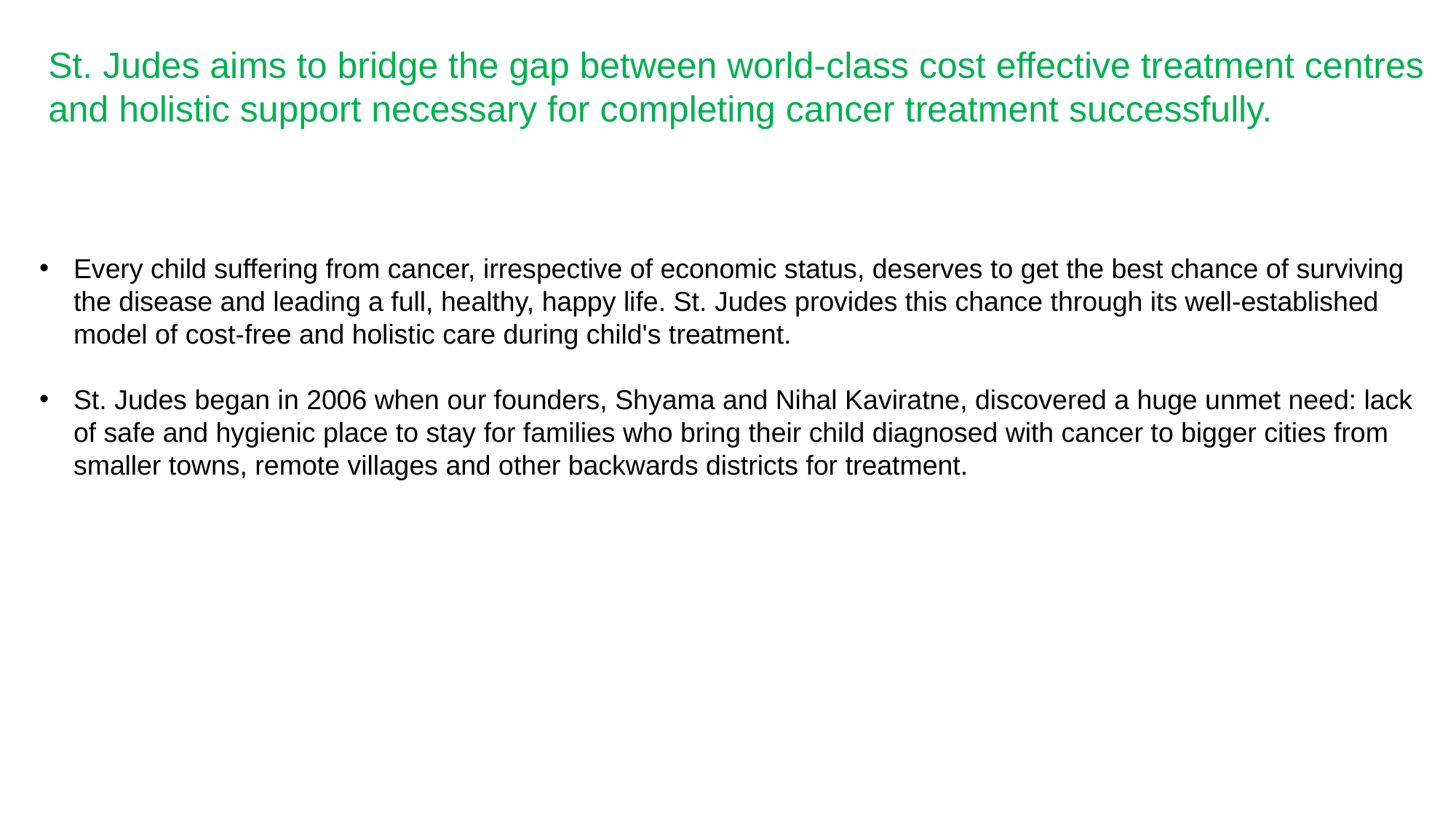

St. Judes aims to bridge the gap between world-class cost effective treatment centres and holistic support necessary for completing cancer treatment successfully.
Every child suffering from cancer, irrespective of economic status, deserves to get the best chance of surviving the disease and leading a full, healthy, happy life. St. Judes provides this chance through its well-established model of cost-free and holistic care during child's treatment.

St. Judes began in 2006 when our founders, Shyama and Nihal Kaviratne, discovered a huge unmet need: lack of safe and hygienic place to stay for families who bring their child diagnosed with cancer to bigger cities from smaller towns, remote villages and other backwards districts for treatment.

1